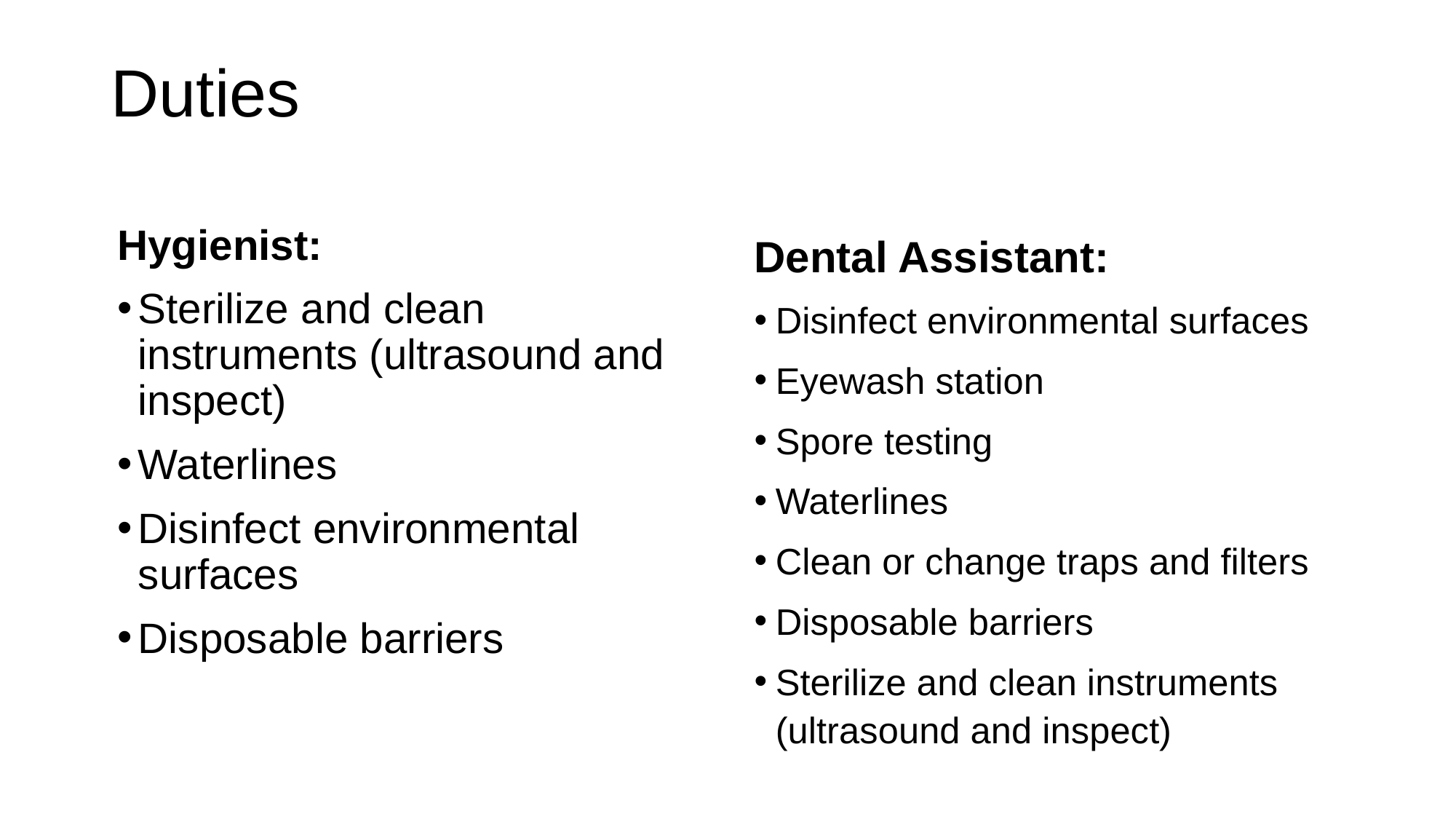

# Duties
Dental Assistant:
Disinfect environmental surfaces
Eyewash station
Spore testing
Waterlines
Clean or change traps and filters
Disposable barriers
Sterilize and clean instruments (ultrasound and inspect)
Hygienist:
Sterilize and clean instruments (ultrasound and inspect)
Waterlines
Disinfect environmental surfaces
Disposable barriers